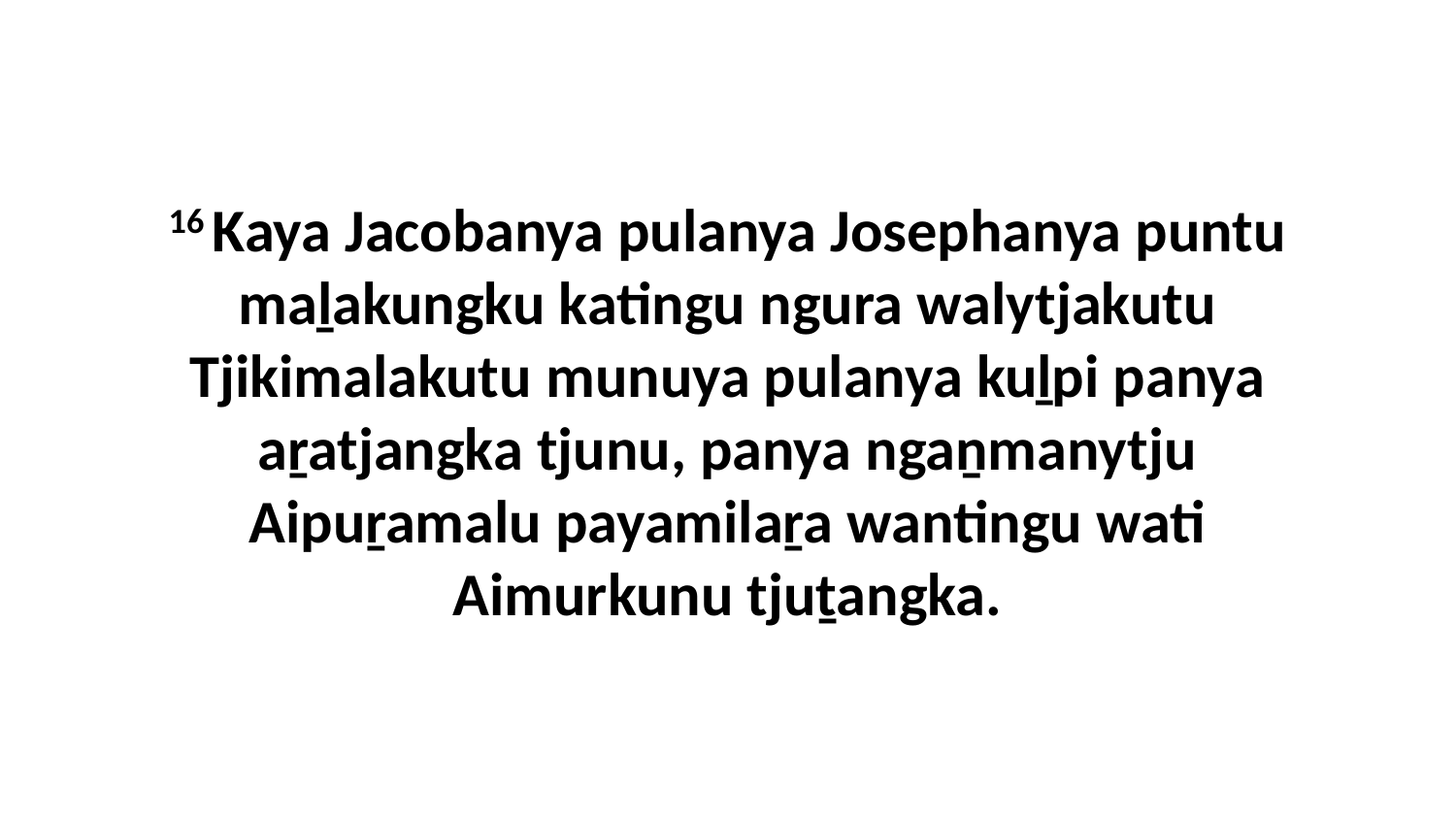

16 Kaya Jacobanya pulanya Josephanya puntu maḻakungku katingu ngura walytjakutu Tjikimalakutu munuya pulanya kuḻpi panya aṟatjangka tjunu, panya ngaṉmanytju Aipuṟamalu payamilaṟa wantingu wati Aimurkunu tjuṯangka.